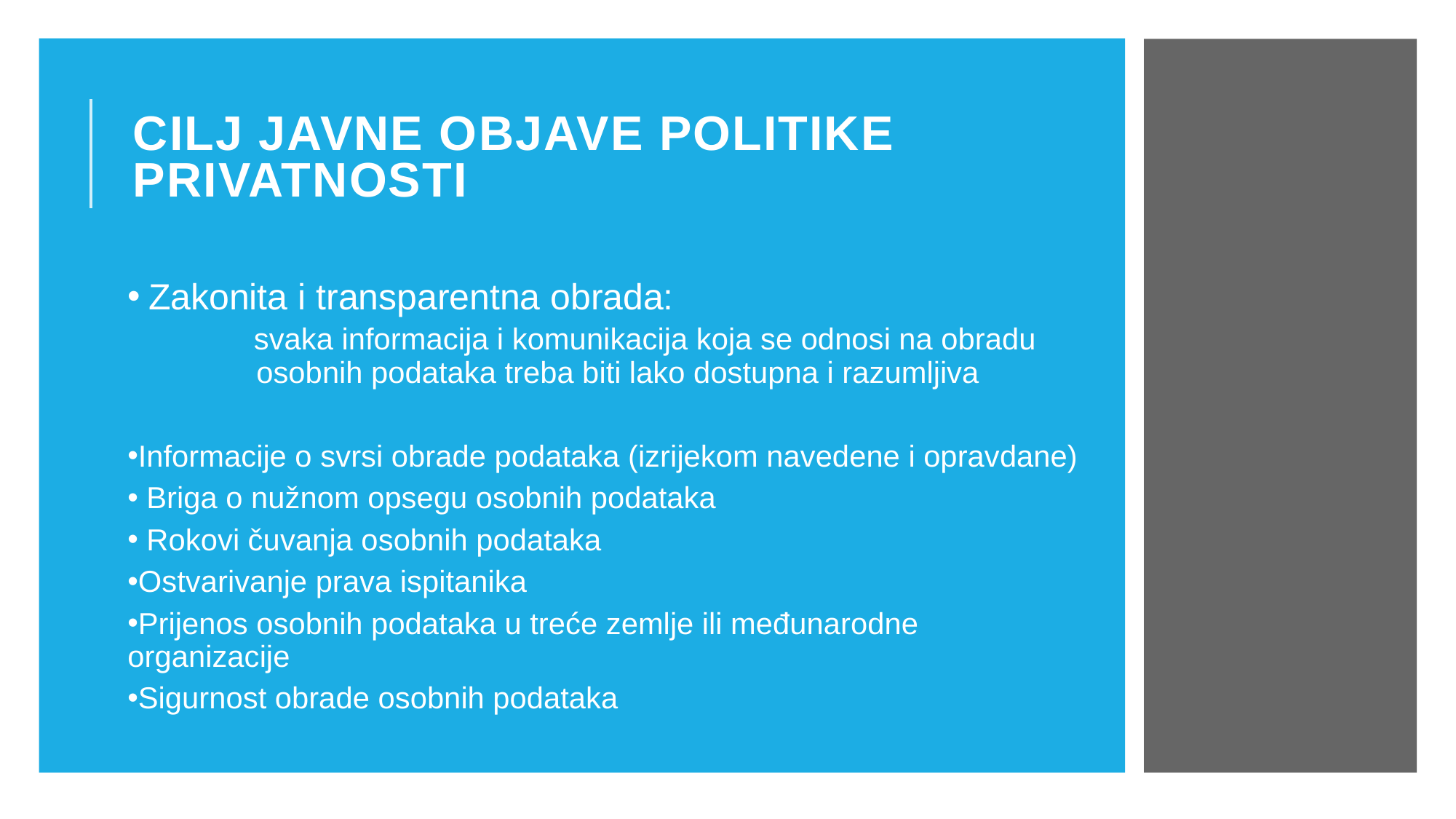

# CILJ javne objave POLITIKE PRIVATNOSTI
Zakonita i transparentna obrada:
          svaka informacija i komunikacija koja se odnosi na obradu    osobnih podataka treba biti lako dostupna i razumljiva

Informacije o svrsi obrade podataka (izrijekom navedene i opravdane)
 Briga o nužnom opsegu osobnih podataka
 Rokovi čuvanja osobnih podataka
Ostvarivanje prava ispitanika
Prijenos osobnih podataka u treće zemlje ili međunarodne      organizacije
Sigurnost obrade osobnih podataka